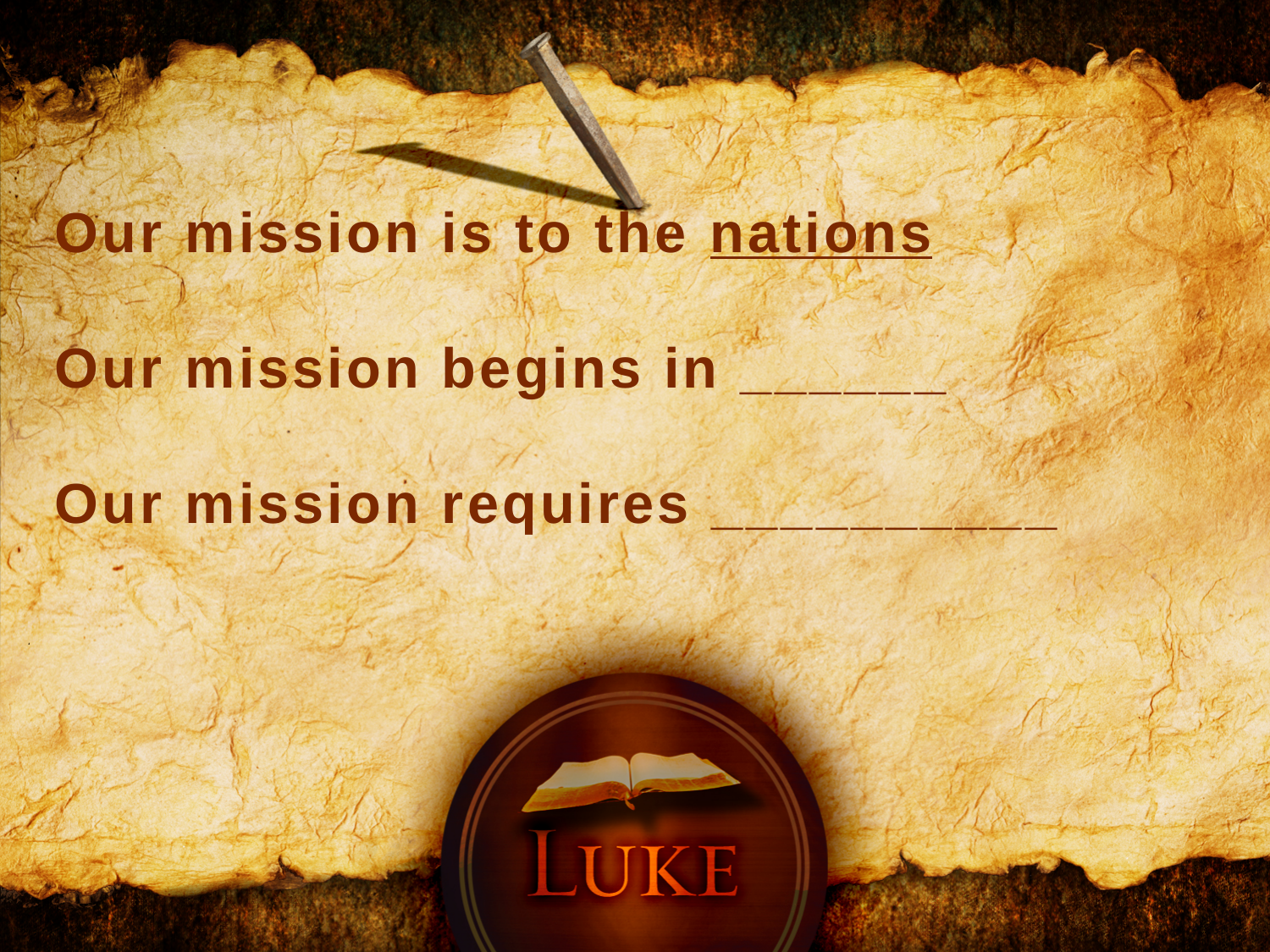

Our mission is to the nations

Our mission begins in ______

Our mission requires __________